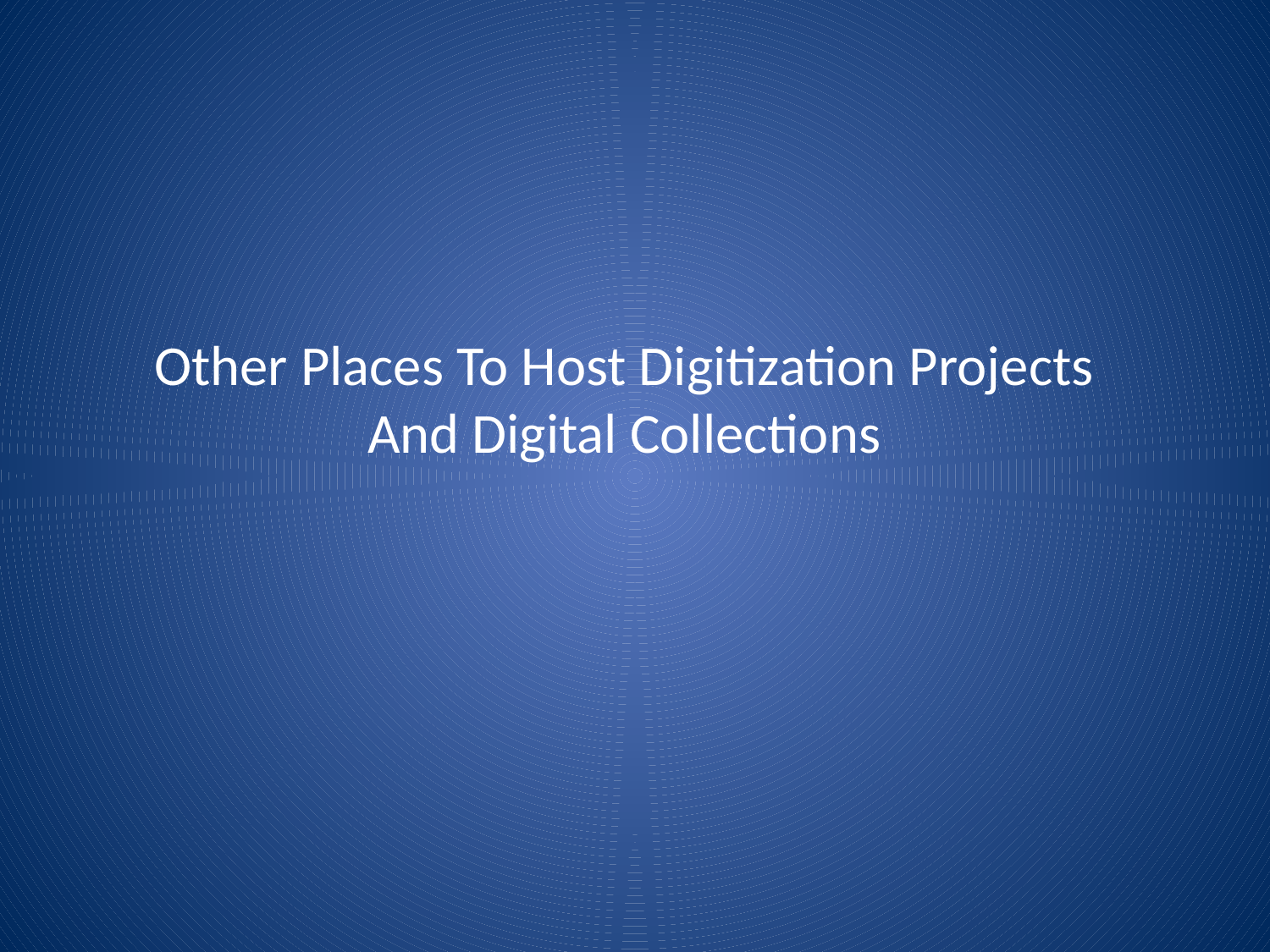

# Other Places To Host Digitization Projects And Digital Collections